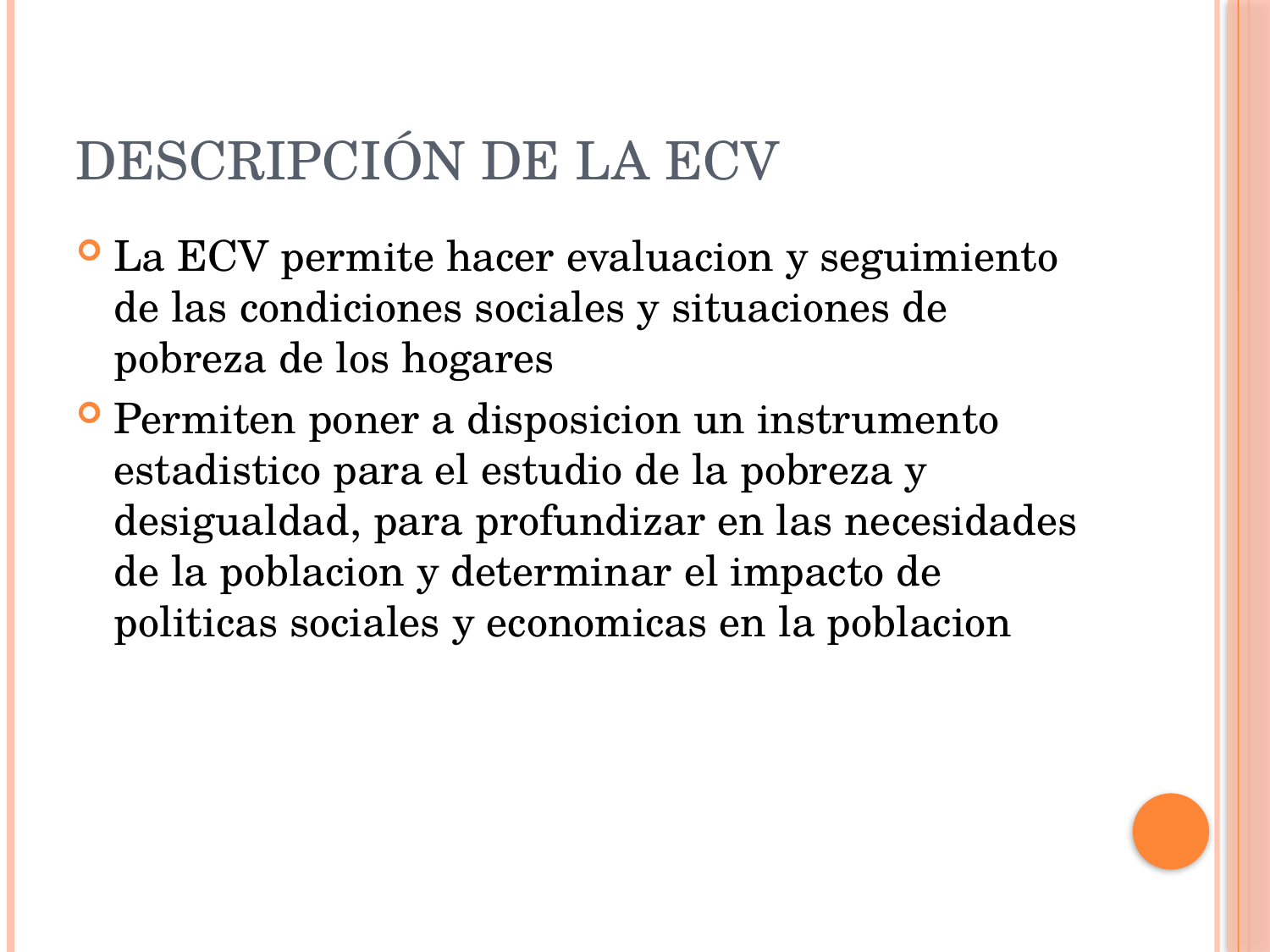

# DESCRIPCIÓN DE LA ECV
La ECV permite hacer evaluacion y seguimiento de las condiciones sociales y situaciones de pobreza de los hogares
Permiten poner a disposicion un instrumento estadistico para el estudio de la pobreza y desigualdad, para profundizar en las necesidades de la poblacion y determinar el impacto de politicas sociales y economicas en la poblacion